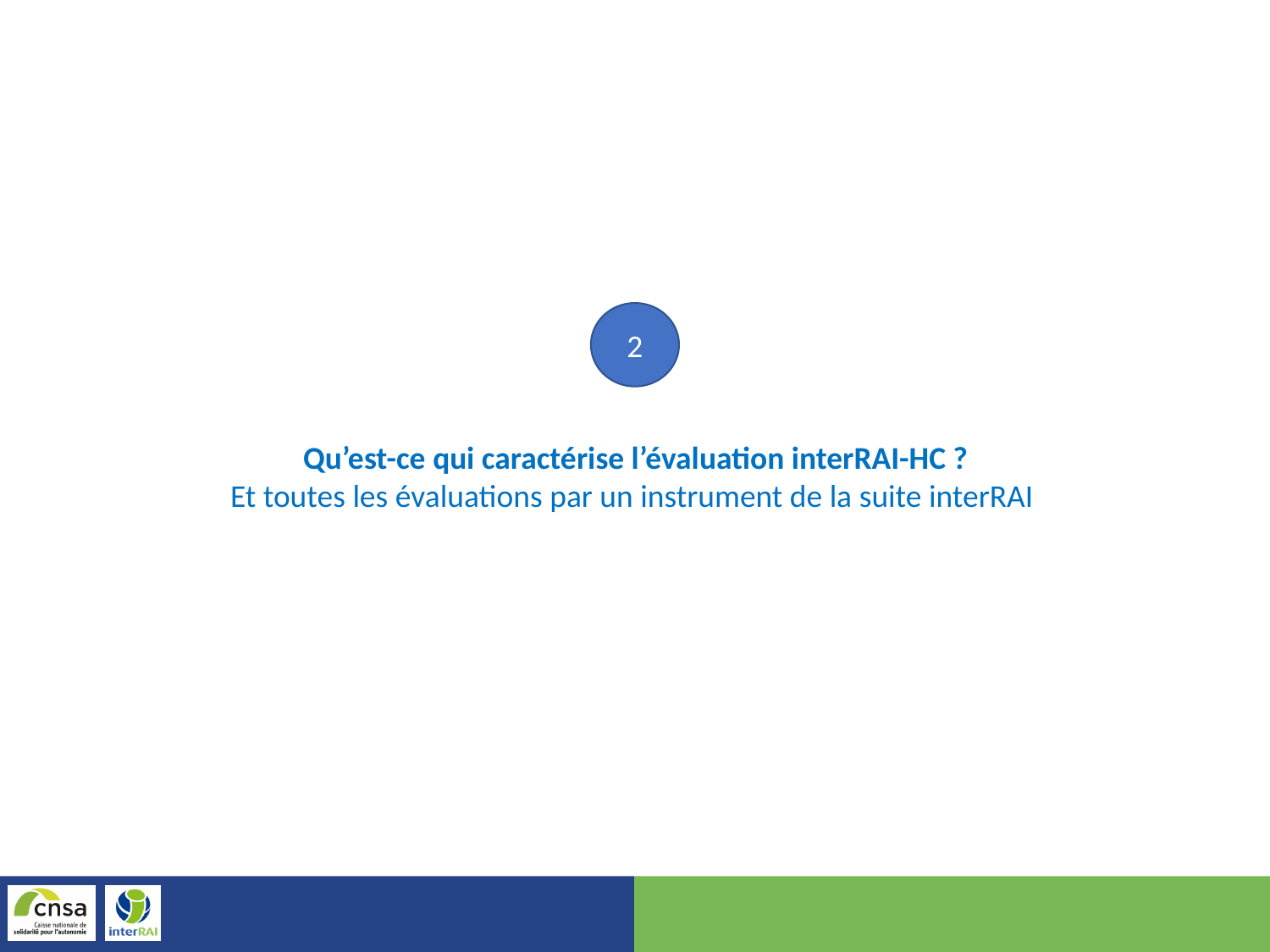

2
Qu’est-ce qui caractérise l’évaluation interRAI-HC ?
Et toutes les évaluations par un instrument de la suite interRAI